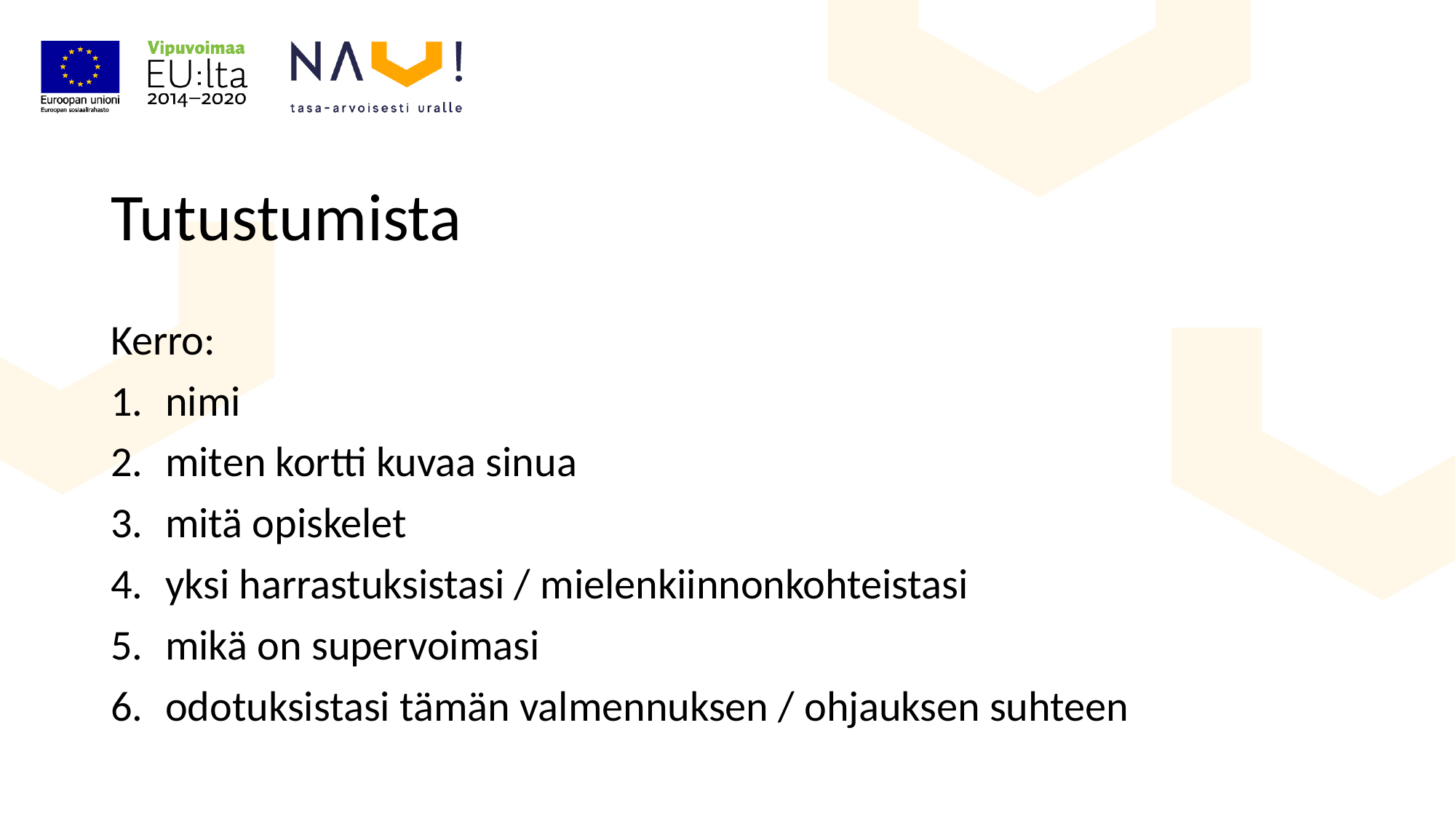

# Tutustumista
Kerro:
nimi
miten kortti kuvaa sinua
mitä opiskelet
yksi harrastuksistasi / mielenkiinnonkohteistasi
mikä on supervoimasi
odotuksistasi tämän valmennuksen / ohjauksen suhteen